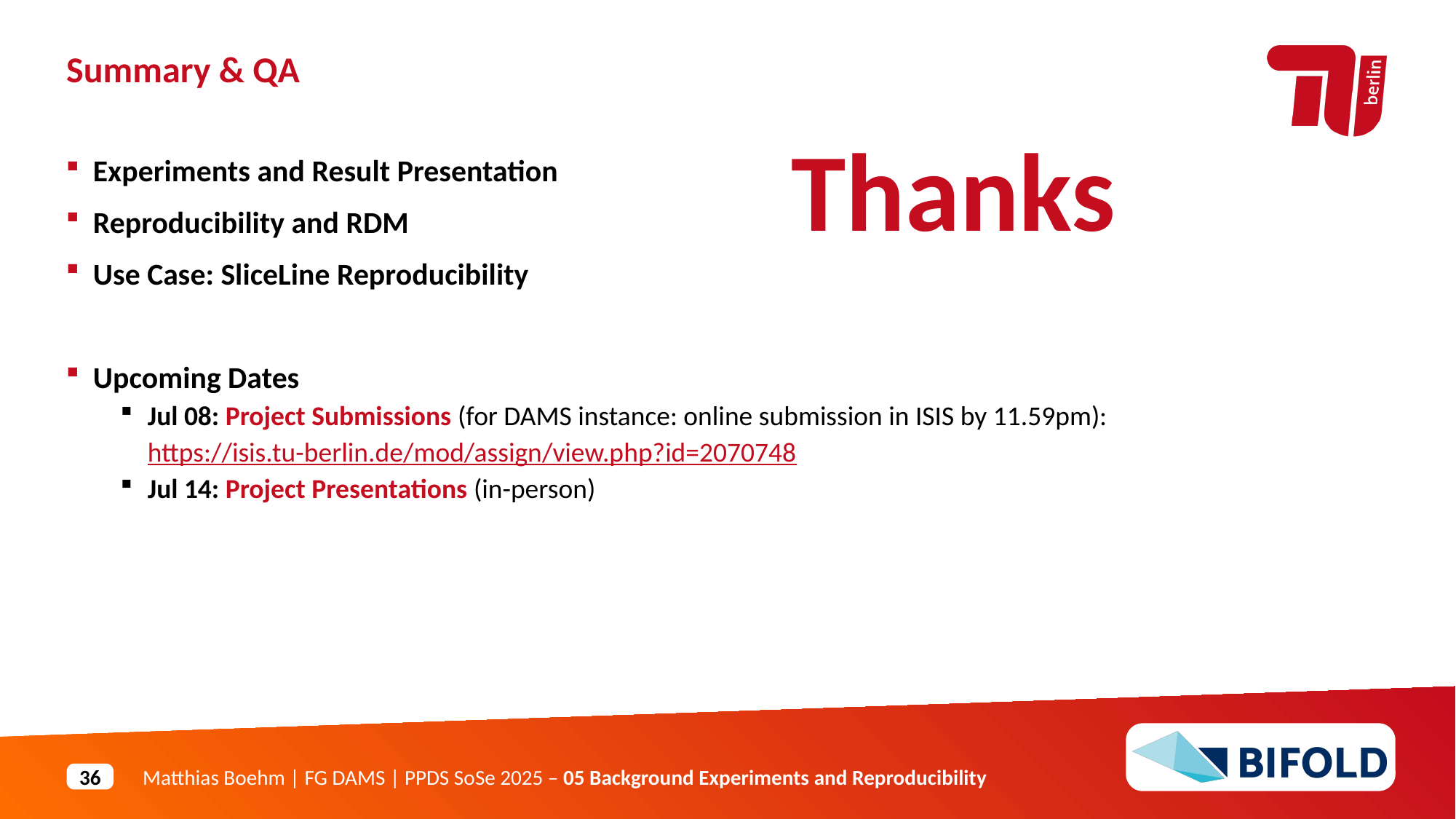

Summary & QA
Thanks
Experiments and Result Presentation
Reproducibility and RDM
Use Case: SliceLine Reproducibility

Upcoming Dates
Jul 08: Project Submissions (for DAMS instance: online submission in ISIS by 11.59pm):
https://isis.tu-berlin.de/mod/assign/view.php?id=2070748
Jul 14: Project Presentations (in-person)